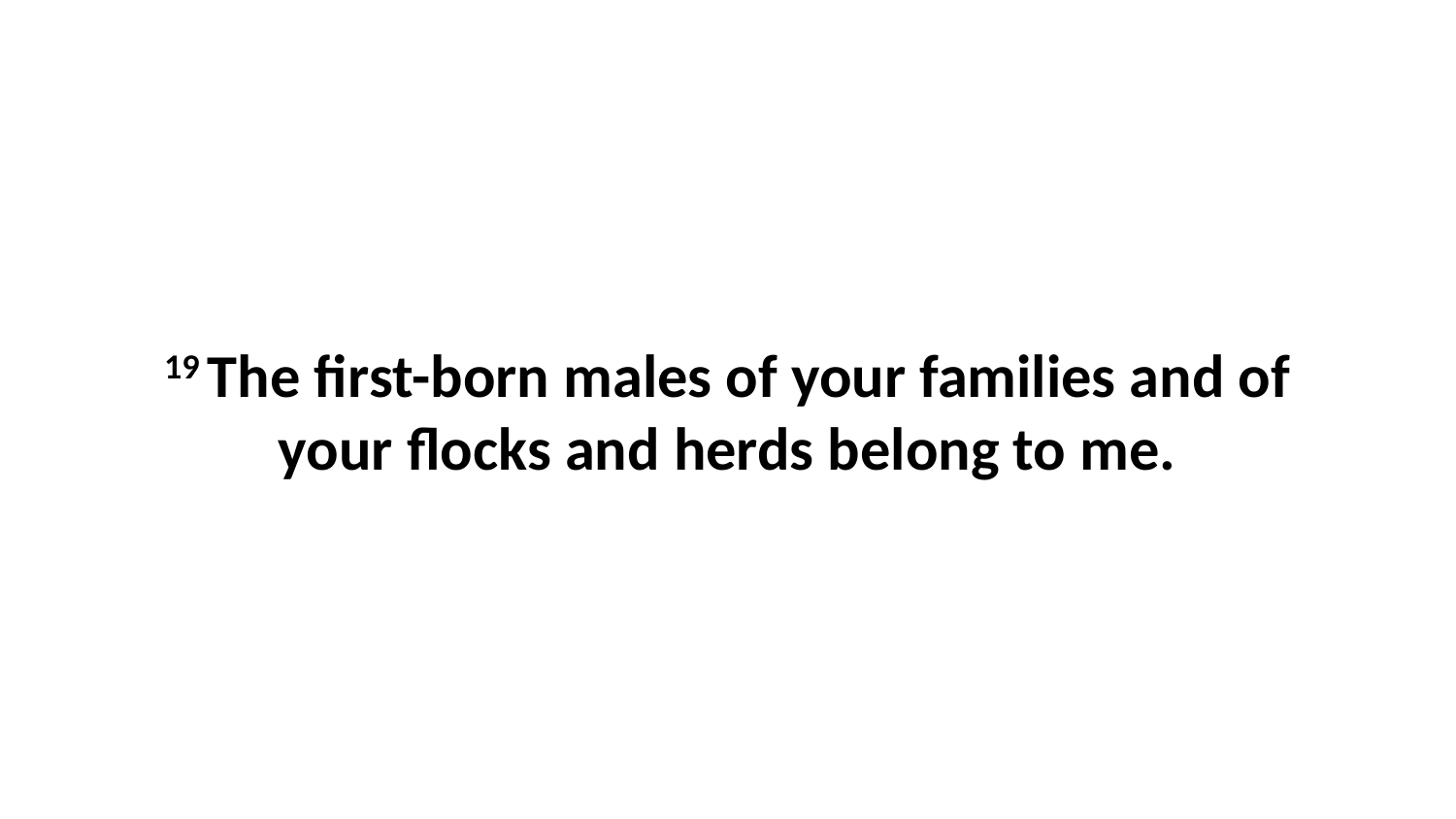

19 The first-born males of your families and of your flocks and herds belong to me.